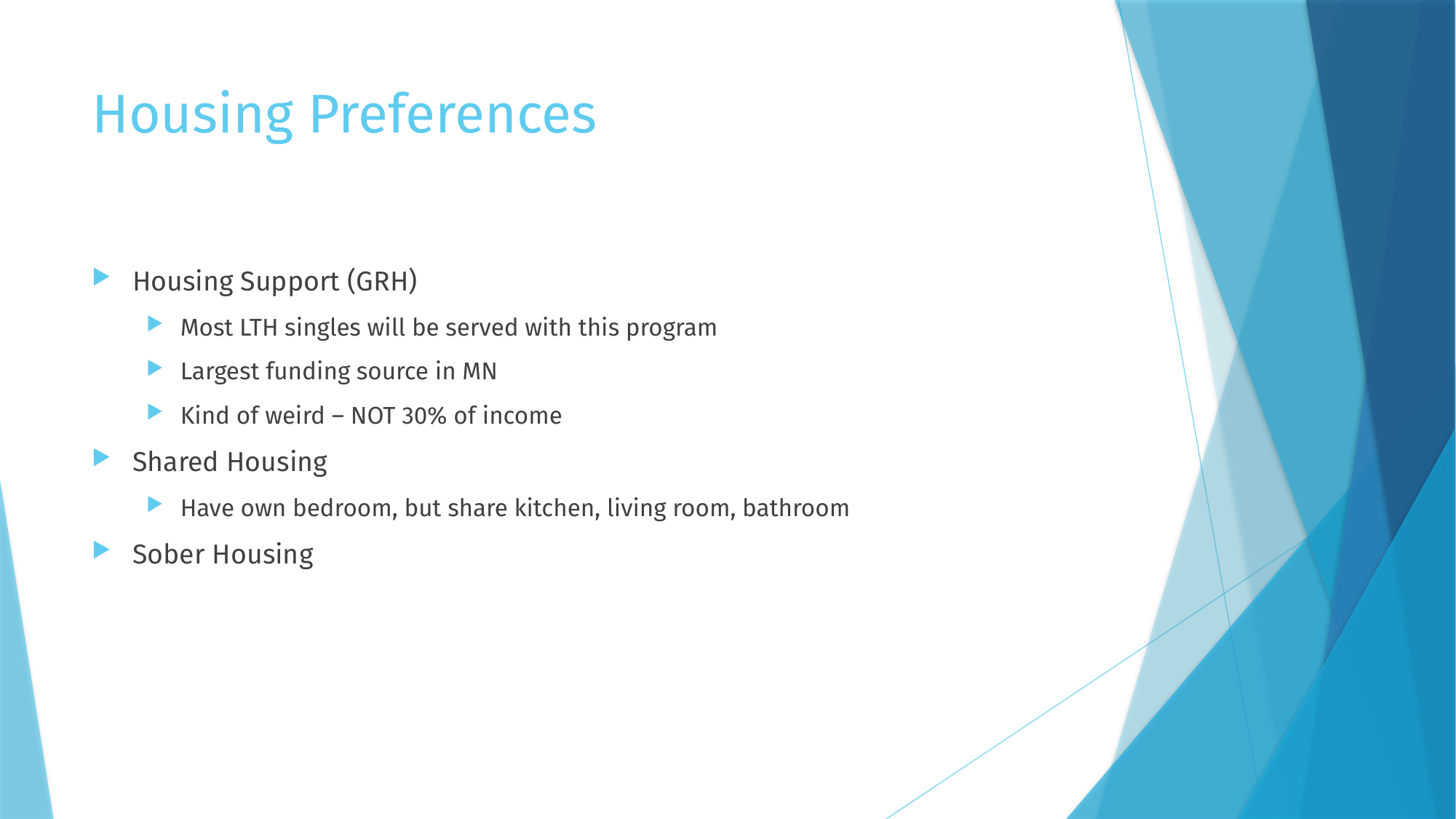

# Housing Preferences
Housing Support (GRH)
Most LTH singles will be served with this program
Largest funding source in MN
Kind of weird – NOT 30% of income
Shared Housing
Have own bedroom, but share kitchen, living room, bathroom
Sober Housing